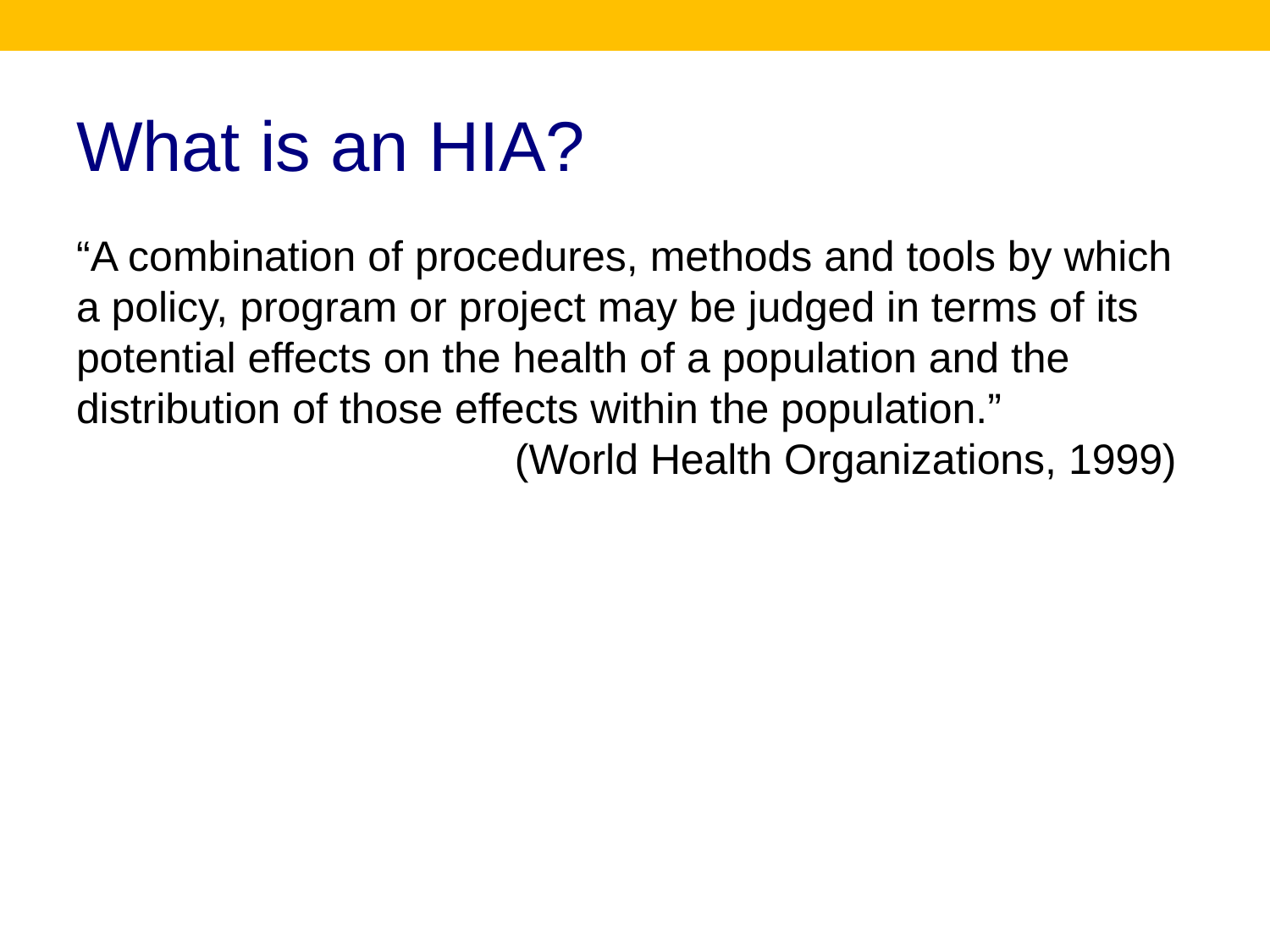

# What is an HIA?
“A combination of procedures, methods and tools by which a policy, program or project may be judged in terms of its potential effects on the health of a population and the distribution of those effects within the population.”
                                     (World Health Organizations, 1999)